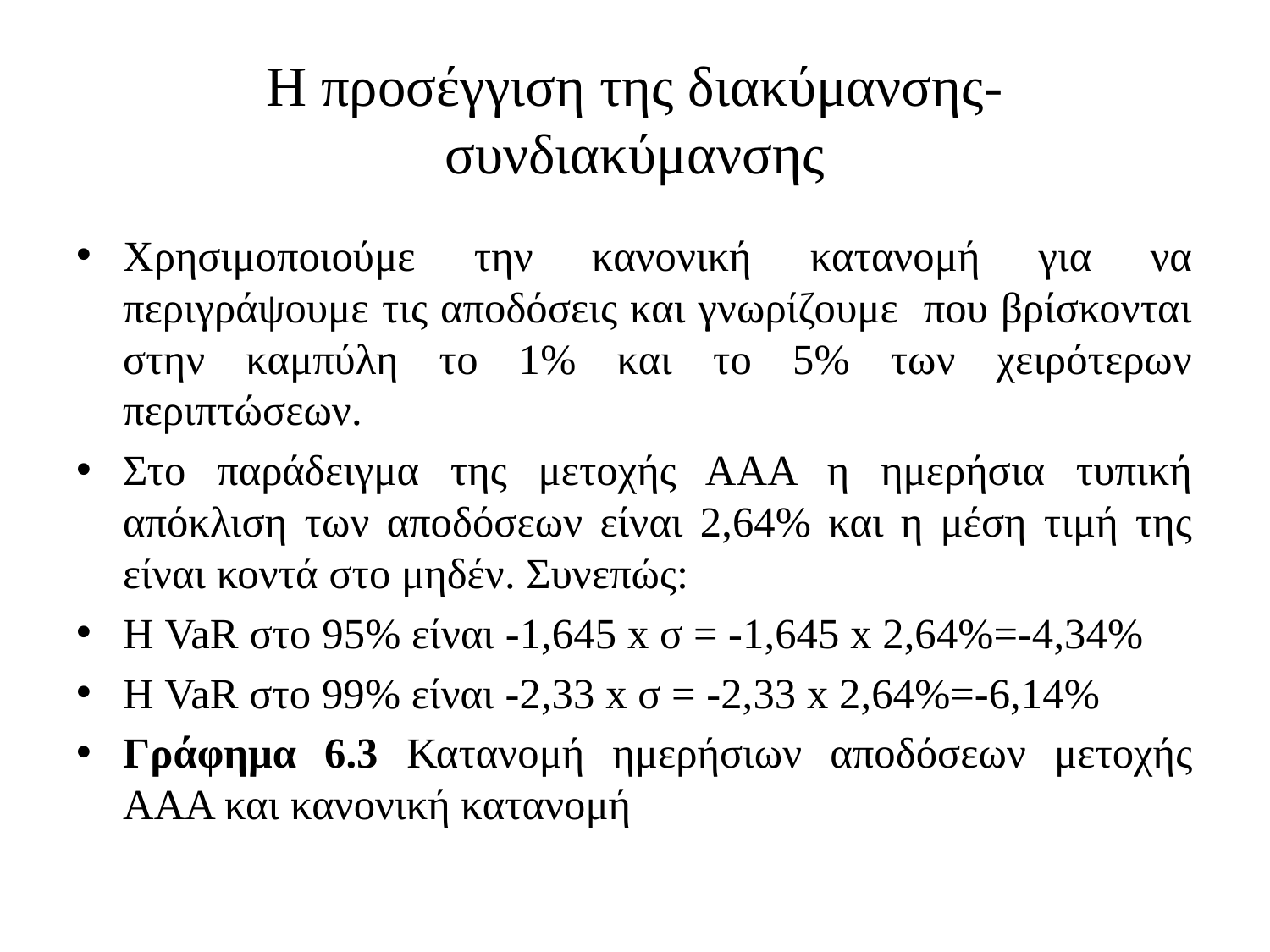

# Η προσέγγιση της διακύμανσης-συνδιακύμανσης
Χρησιμοποιούμε την κανονική κατανομή για να περιγράψουμε τις αποδόσεις και γνωρίζουμε  που βρίσκονται στην καμπύλη το 1% και το 5% των χειρότερων περιπτώσεων.
Στο παράδειγμα της μετοχής ΑΑΑ η ημερήσια τυπική απόκλιση των αποδόσεων είναι 2,64% και η μέση τιμή της είναι κοντά στο μηδέν. Συνεπώς:
Η VaR στο 95% είναι -1,645 x σ = -1,645 x 2,64%=-4,34%
Η VaR στο 99% είναι -2,33 x σ = -2,33 x 2,64%=-6,14%
Γράφημα 6.3 Κατανομή ημερήσιων αποδόσεων μετοχής ΑΑΑ και κανονική κατανομή